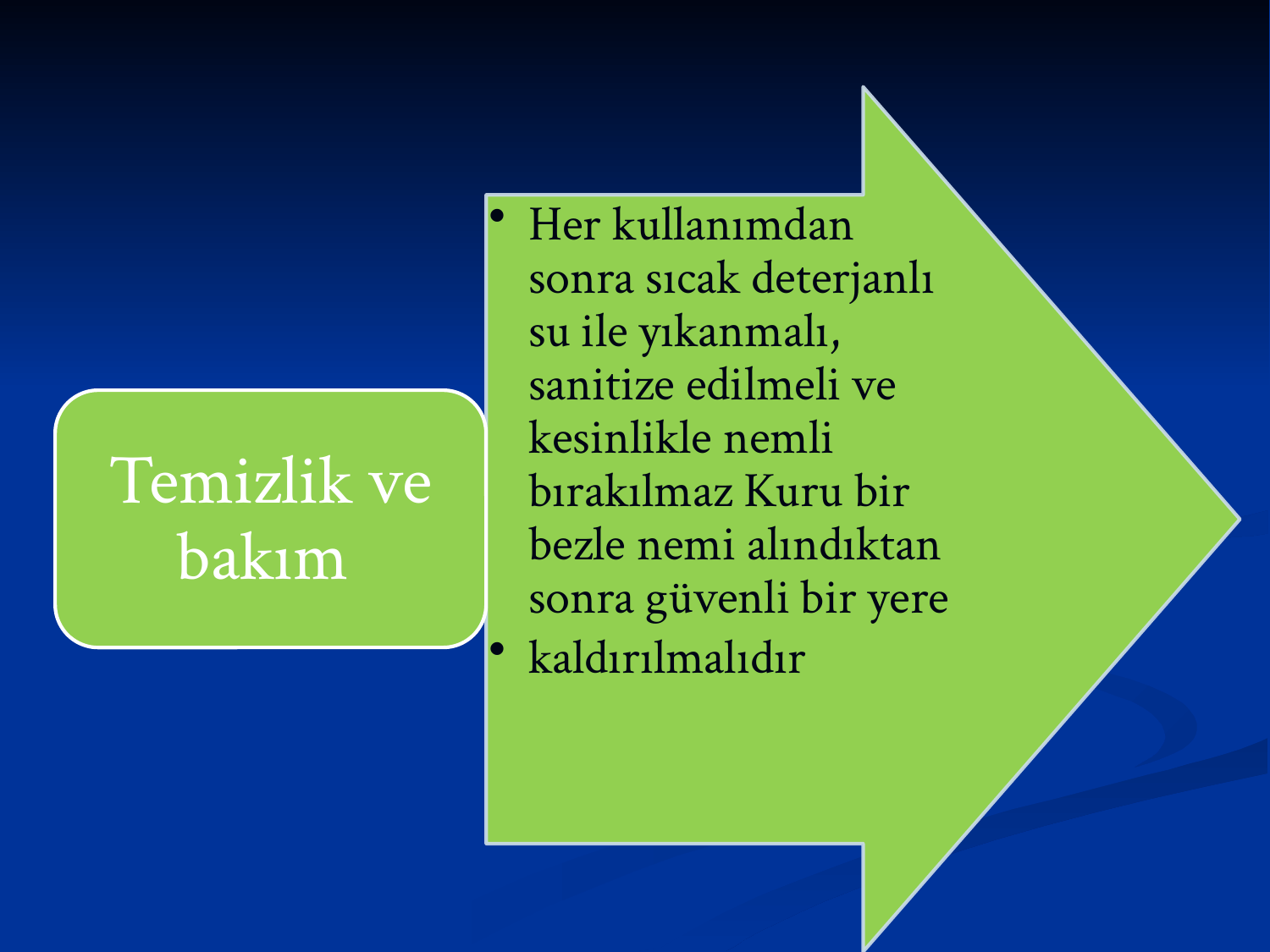

Her kullanımdan sonra sıcak deterjanlı su ile yıkanmalı, sanitize edilmeli ve kesinlikle nemli bırakılmaz Kuru bir bezle nemi alındıktan sonra güvenli bir yere
kaldırılmalıdır
Temizlik ve bakım